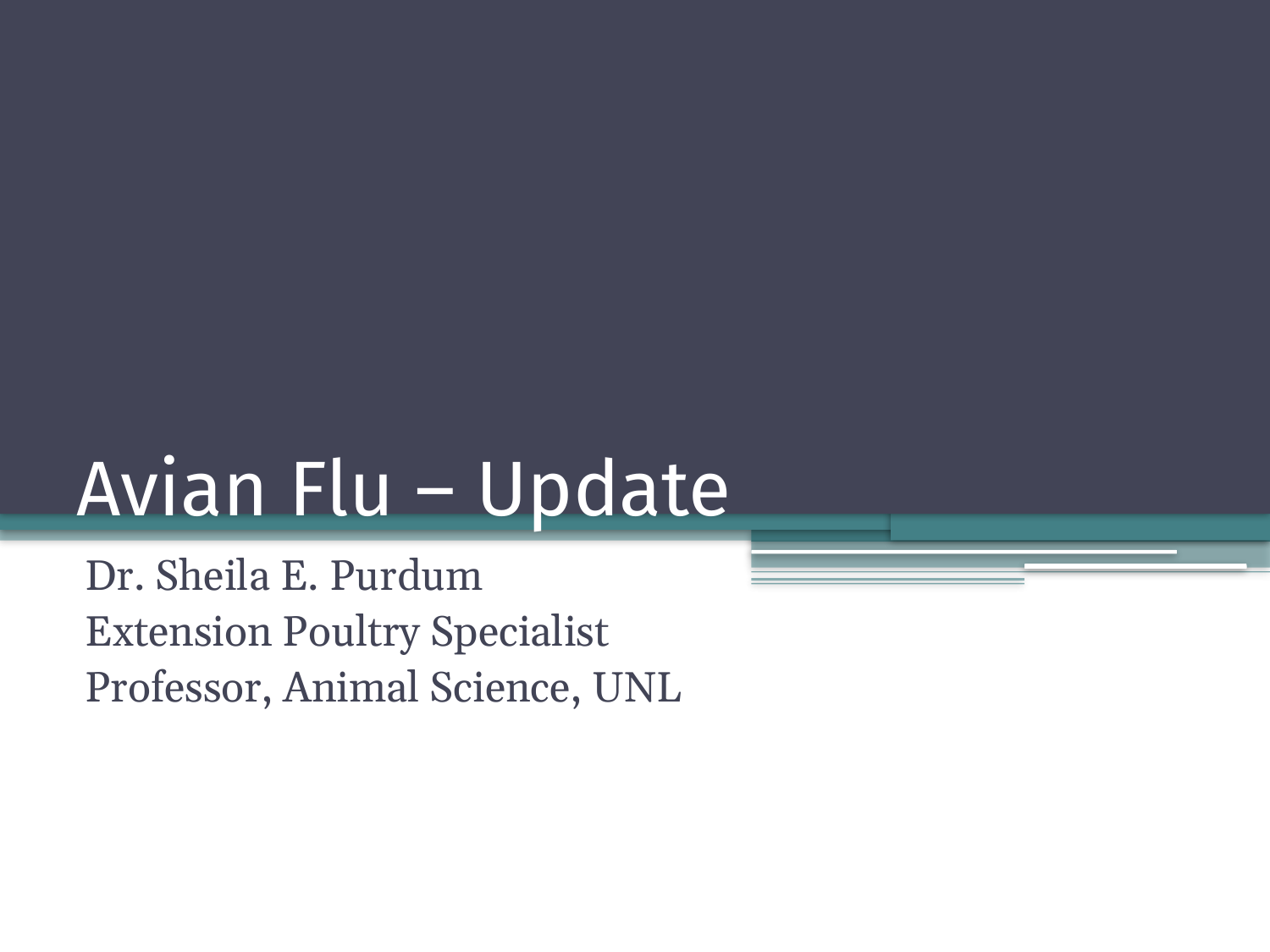

# Avian Flu – Update
Dr. Sheila E. Purdum
Extension Poultry Specialist
Professor, Animal Science, UNL